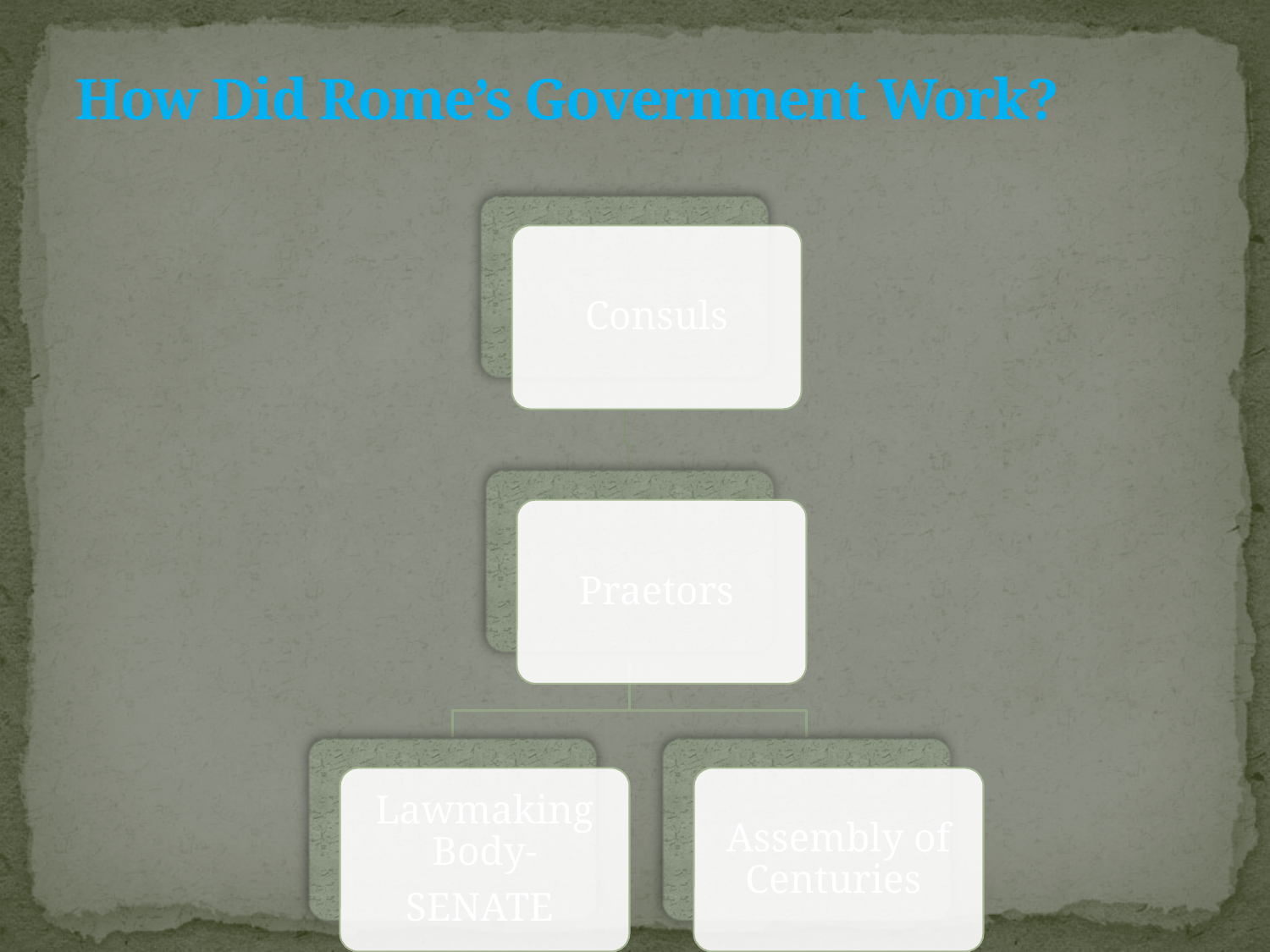

# How Did Rome’s Government Work?
Consuls
Praetors
Lawmaking Body-
SENATE
Assembly of Centuries